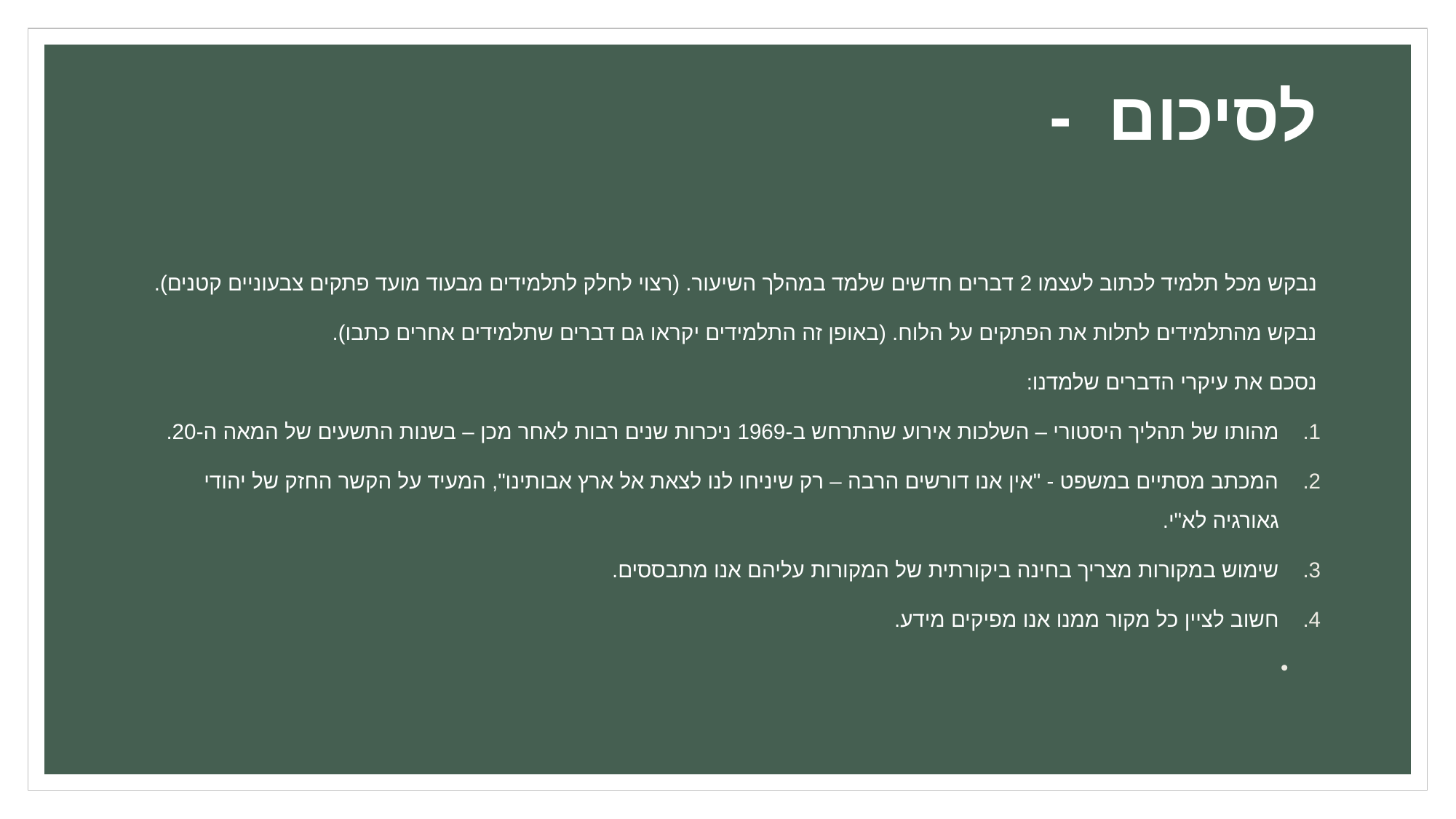

# לסיכום  -
נבקש מכל תלמיד לכתוב לעצמו 2 דברים חדשים שלמד במהלך השיעור. (רצוי לחלק לתלמידים מבעוד מועד פתקים צבעוניים קטנים).
נבקש מהתלמידים לתלות את הפתקים על הלוח. (באופן זה התלמידים יקראו גם דברים שתלמידים אחרים כתבו).
נסכם את עיקרי הדברים שלמדנו:
מהותו של תהליך היסטורי – השלכות אירוע שהתרחש ב-1969 ניכרות שנים רבות לאחר מכן – בשנות התשעים של המאה ה-20.
המכתב מסתיים במשפט - "אין אנו דורשים הרבה – רק שיניחו לנו לצאת אל ארץ אבותינו", המעיד על הקשר החזק של יהודי גאורגיה לא"י.
שימוש במקורות מצריך בחינה ביקורתית של המקורות עליהם אנו מתבססים.
חשוב לציין כל מקור ממנו אנו מפיקים מידע.